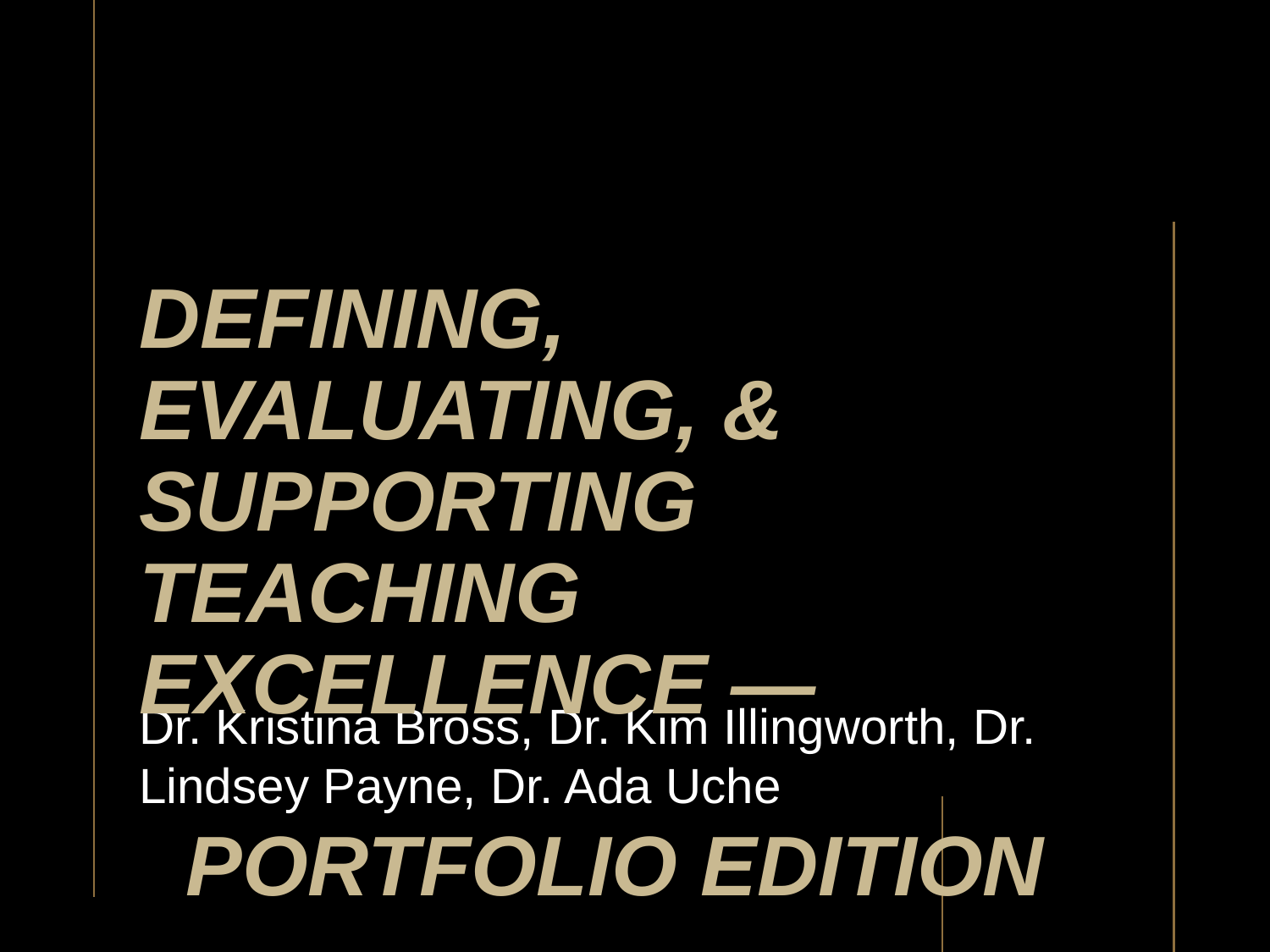

# Defining, Evaluating, & Supporting Teaching Excellence — Portfolio Edition

Dr. Kristina Bross, Dr. Kim Illingworth, Dr. Lindsey Payne, Dr. Ada Uche